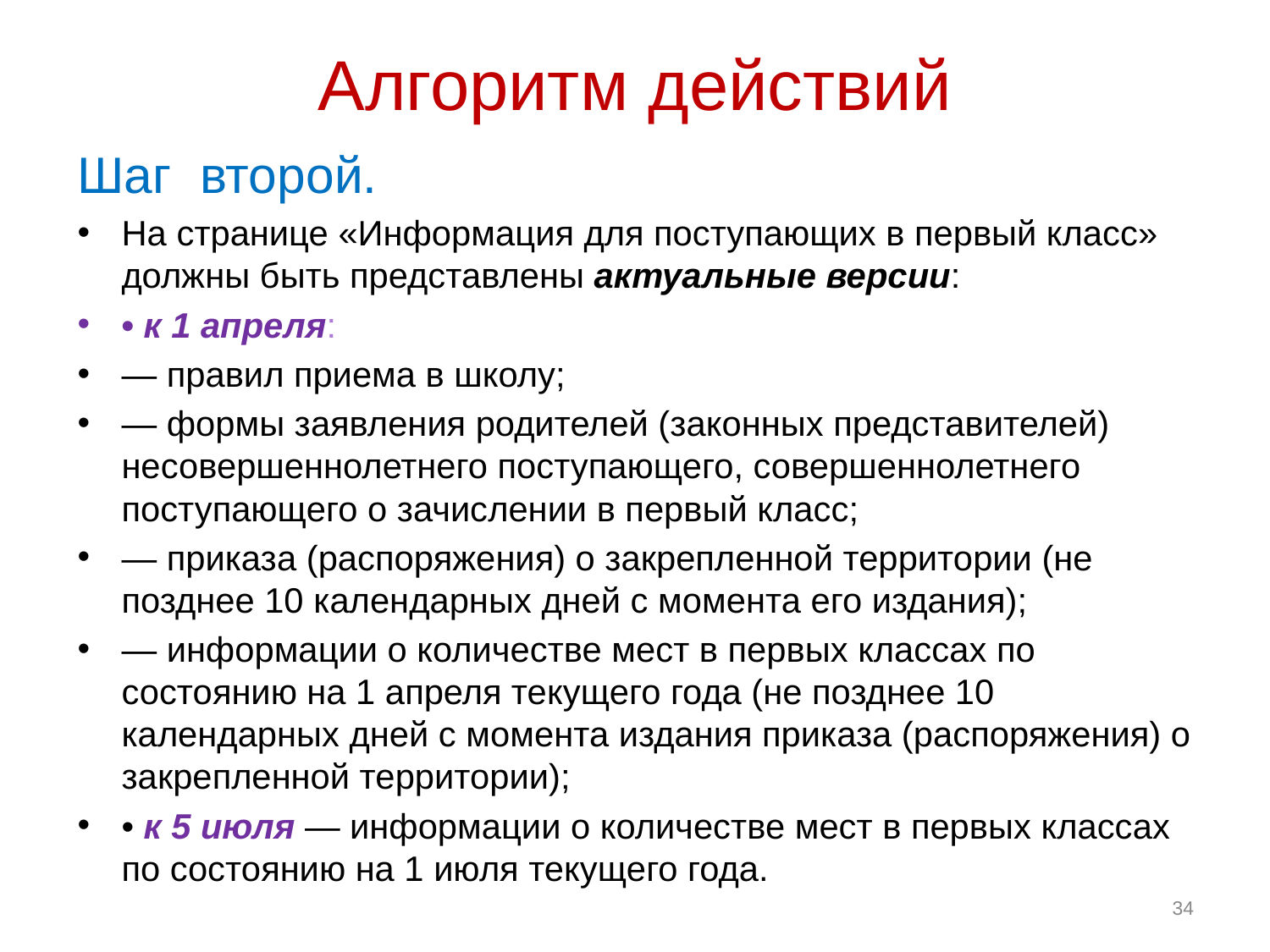

# Алгоритм действий
Шаг  второй.
На странице «Информация для поступающих в первый класс» должны быть представлены актуальные версии:
• к 1 апреля:
— правил приема в школу;
— формы заявления родителей (законных представителей) несовершеннолетнего поступающего, совершеннолетнего поступающего о зачислении в первый класс;
— приказа (распоряжения) о закрепленной территории (не позднее 10 календарных дней с момента его издания);
— информации о количестве мест в первых классах по состоянию на 1 апреля текущего года (не позднее 10 календарных дней с момента издания приказа (распоряжения) о закрепленной территории);
• к 5 июля — информации о количестве мест в первых классах по состоянию на 1 июля текущего года.

34